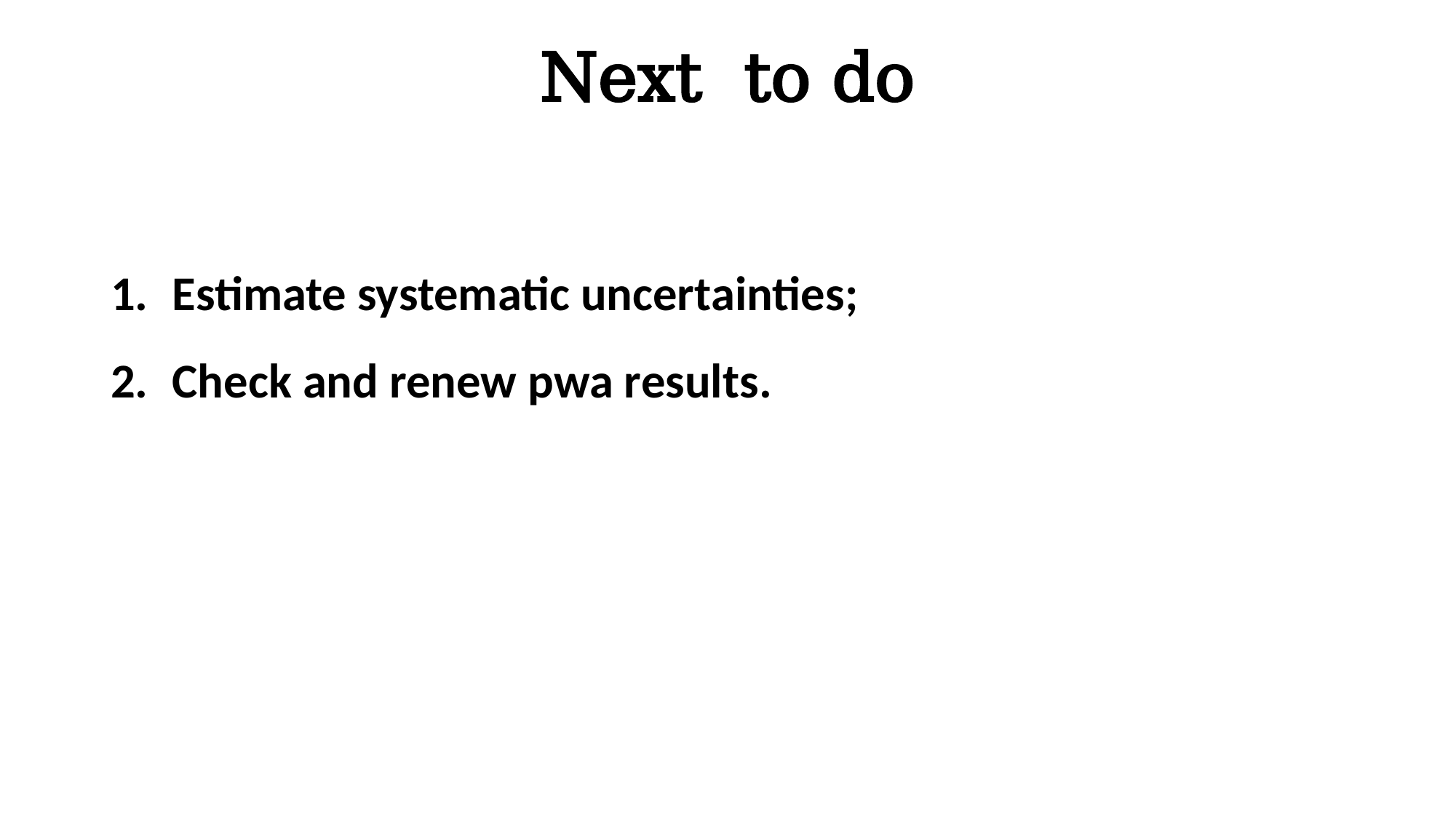

# Next  to do
Estimate systematic uncertainties;
Check and renew pwa results.